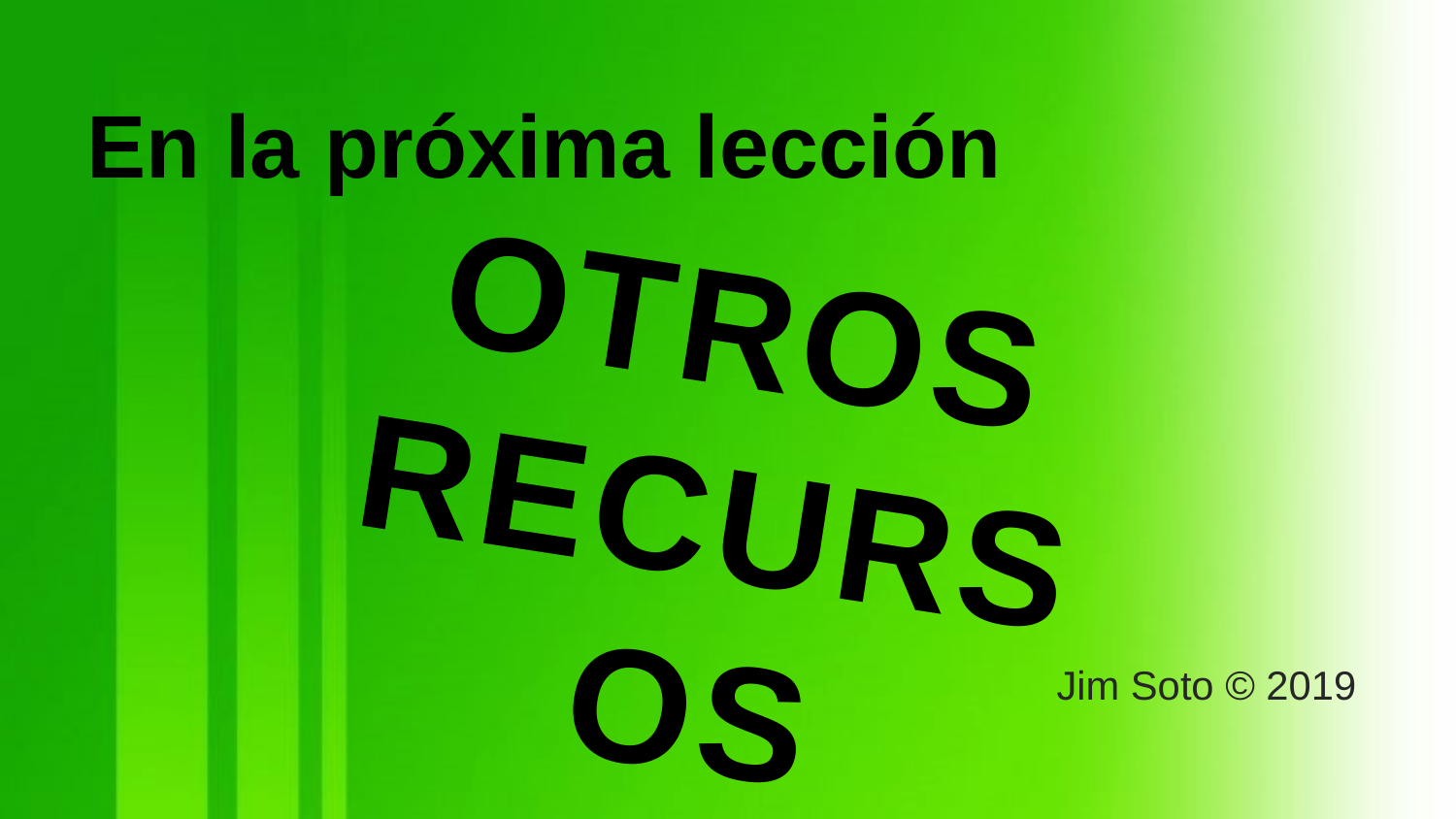

En la próxima lección
OTROS RECURSOS
Jim Soto © 2019